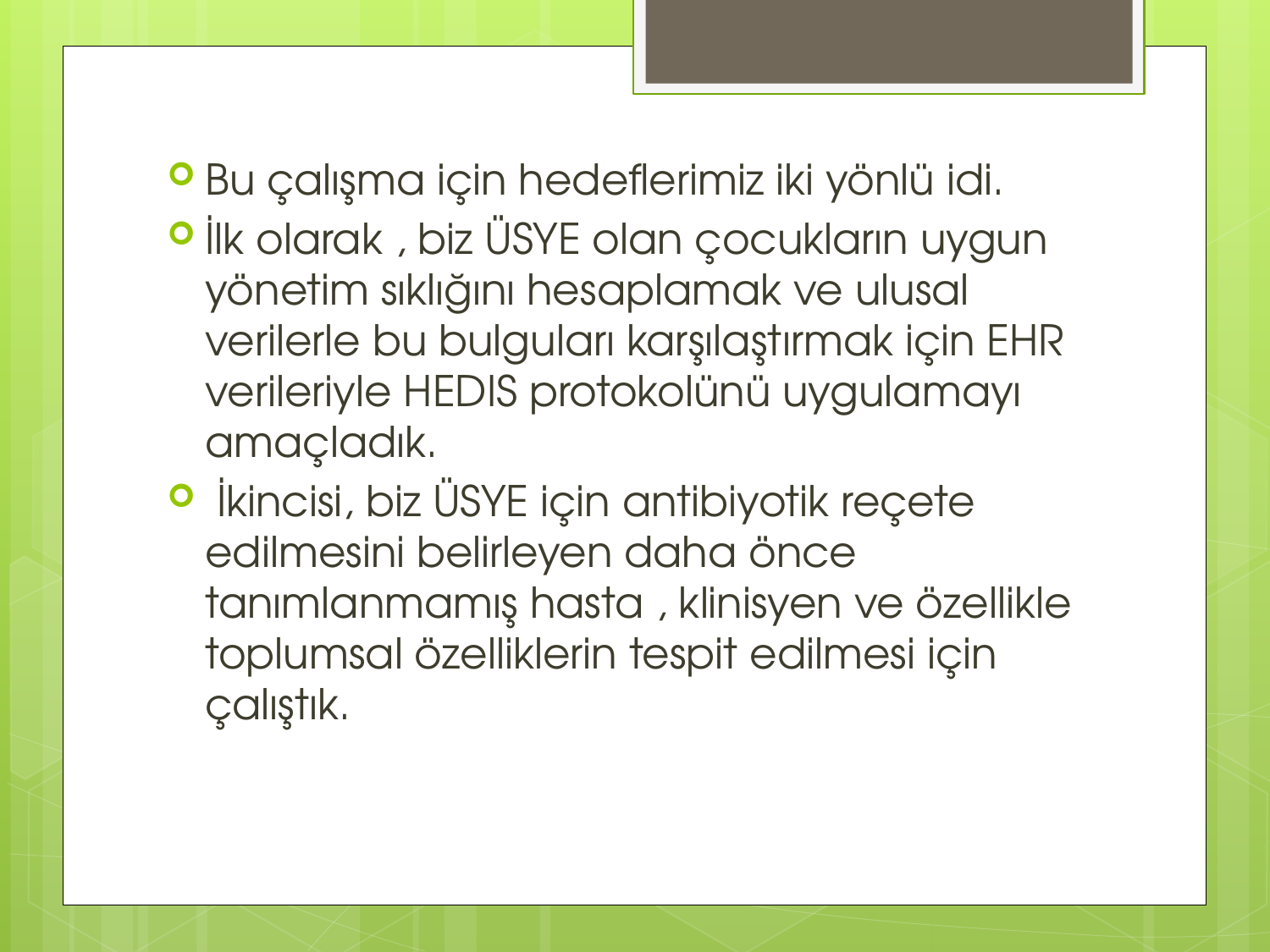

Bu çalışma için hedeflerimiz iki yönlü idi.
İlk olarak , biz ÜSYE olan çocukların uygun yönetim sıklığını hesaplamak ve ulusal verilerle bu bulguları karşılaştırmak için EHR verileriyle HEDIS protokolünü uygulamayı amaçladık.
 İkincisi, biz ÜSYE için antibiyotik reçete edilmesini belirleyen daha önce tanımlanmamış hasta , klinisyen ve özellikle toplumsal özelliklerin tespit edilmesi için çalıştık.